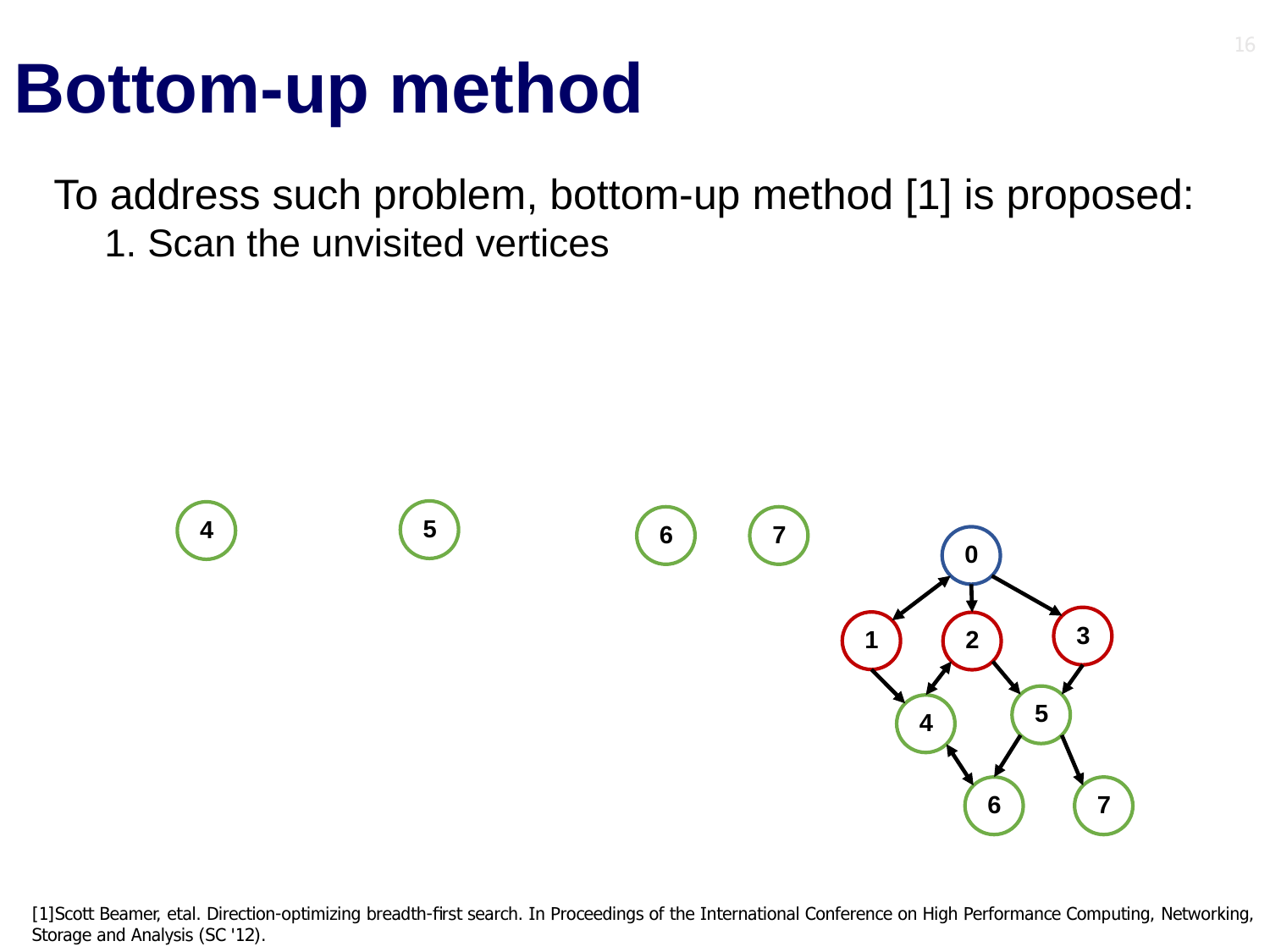

16
# Bottom-up method
To address such problem, bottom-up method [1] is proposed:
1. Scan the unvisited vertices
5
4
6
7
0
3
1
2
5
4
7
6
[1]Scott Beamer, etal. Direction-optimizing breadth-first search. In Proceedings of the International Conference on High Performance Computing, Networking, Storage and Analysis (SC '12).